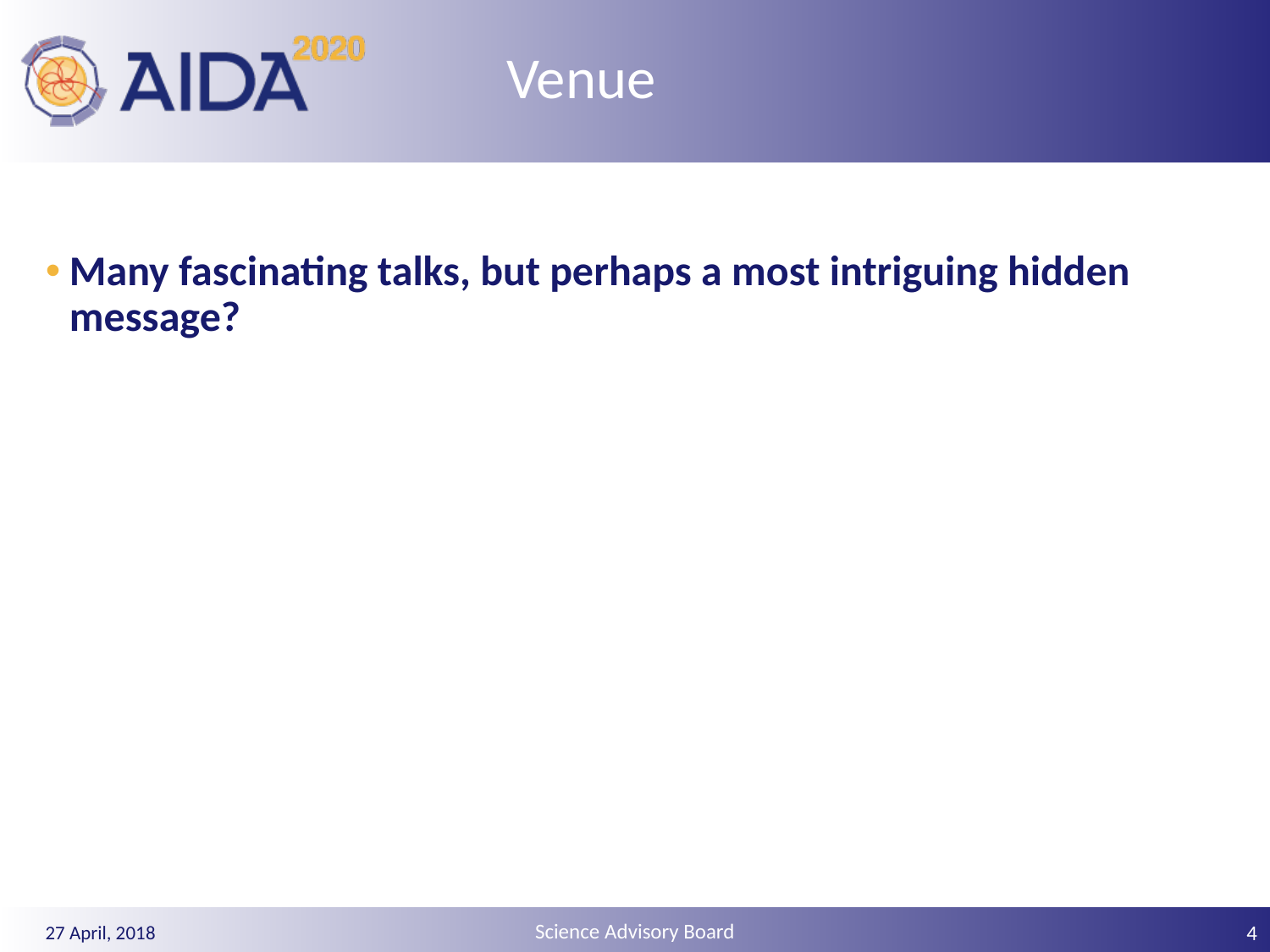

# Venue

Many fascinating talks, but perhaps a most intriguing hidden message?
4
27 April, 2018
Science Advisory Board